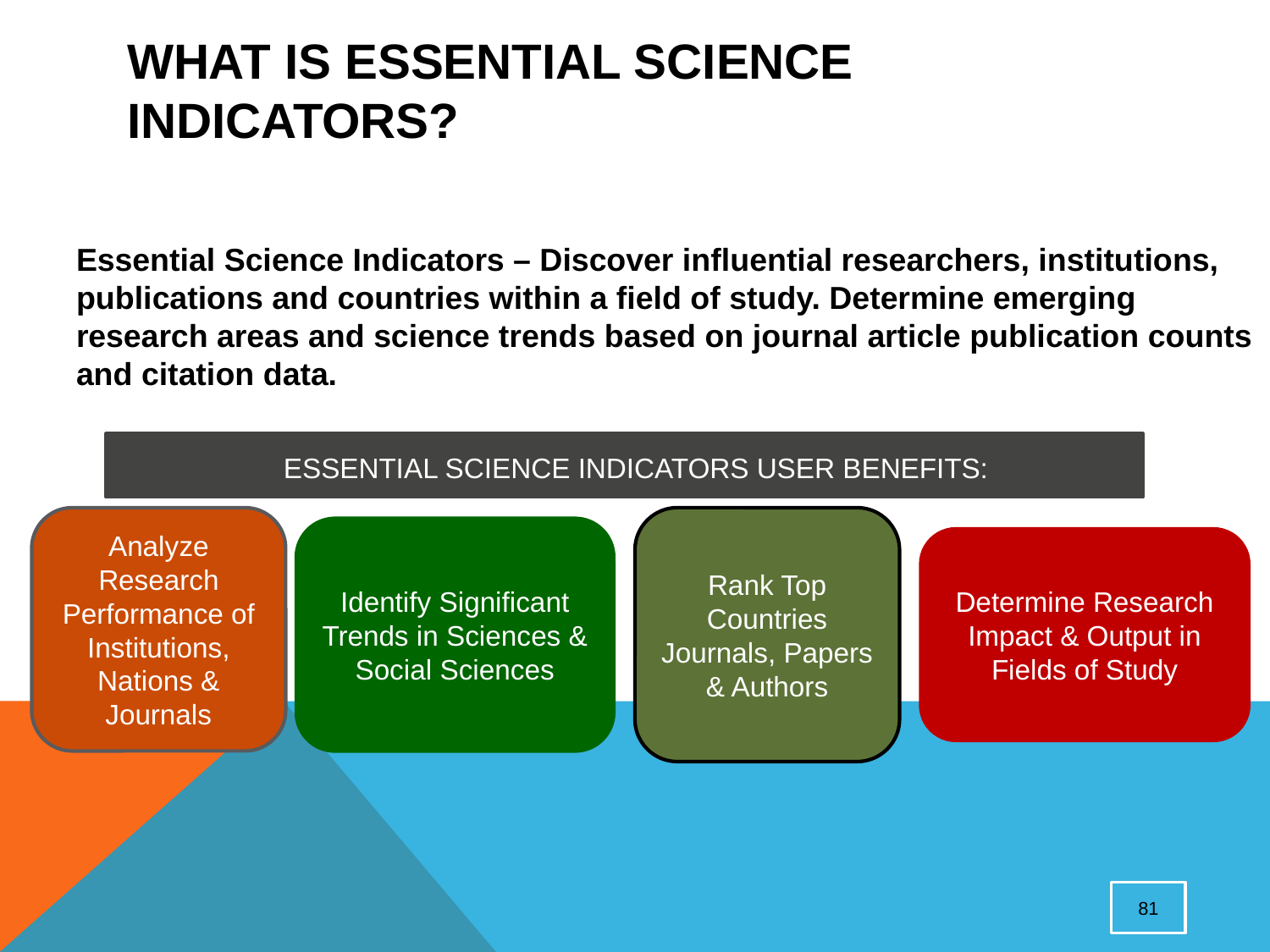

# What is Essential Science Indicators?
Essential Science Indicators – Discover influential researchers, institutions, publications and countries within a field of study. Determine emerging research areas and science trends based on journal article publication counts and citation data.

ESSENTIAL SCIENCE INDICATORS USER BENEFITS:
Analyze Research Performance of Institutions, Nations & Journals
Rank Top Countries Journals, Papers & Authors
Identify Significant Trends in Sciences & Social Sciences
Determine Research Impact & Output in Fields of Study
81